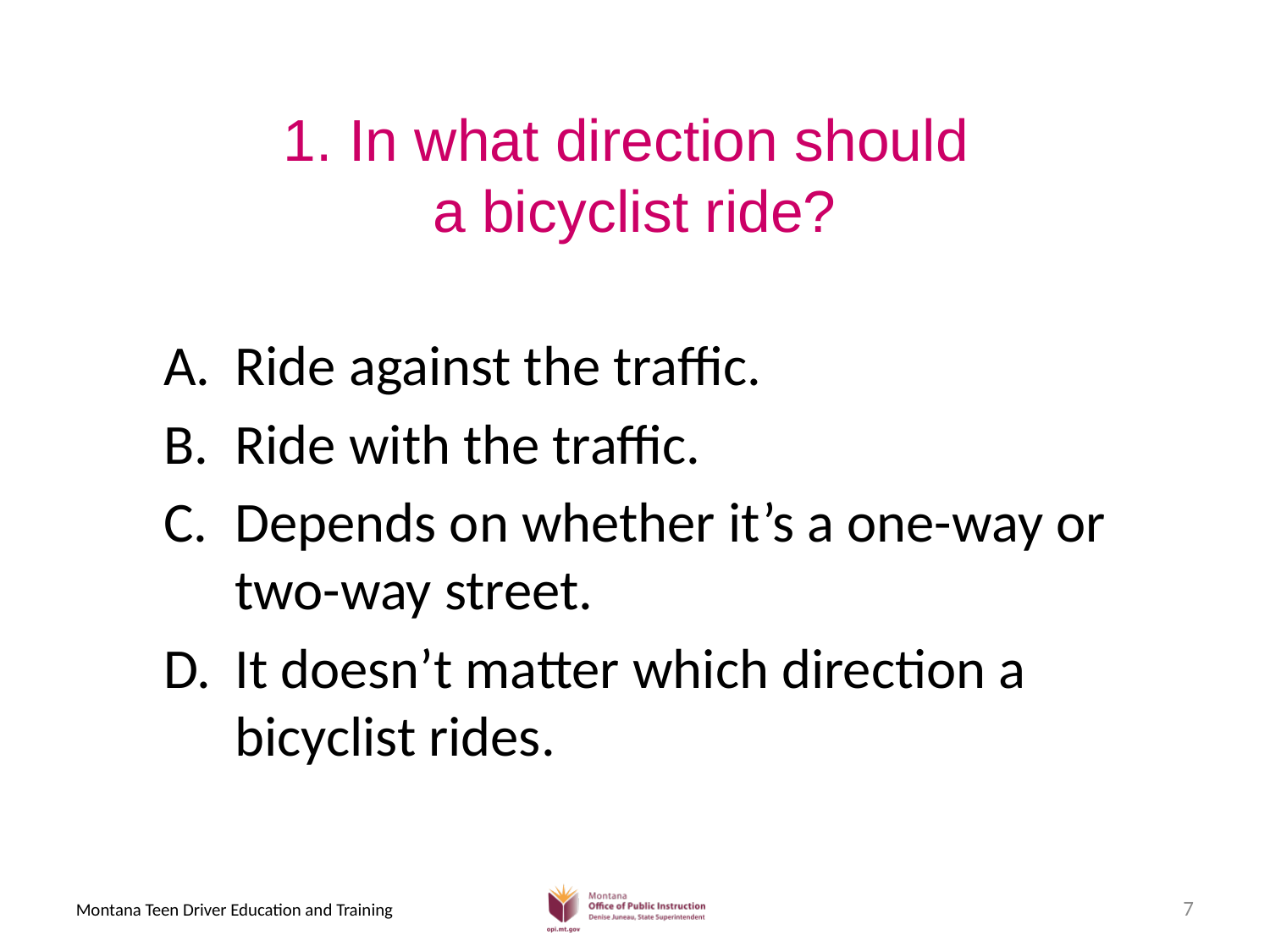

# 1. In what direction should a bicyclist ride?
Ride against the traffic.
Ride with the traffic.
Depends on whether it’s a one-way or two-way street.
It doesn’t matter which direction a bicyclist rides.
7